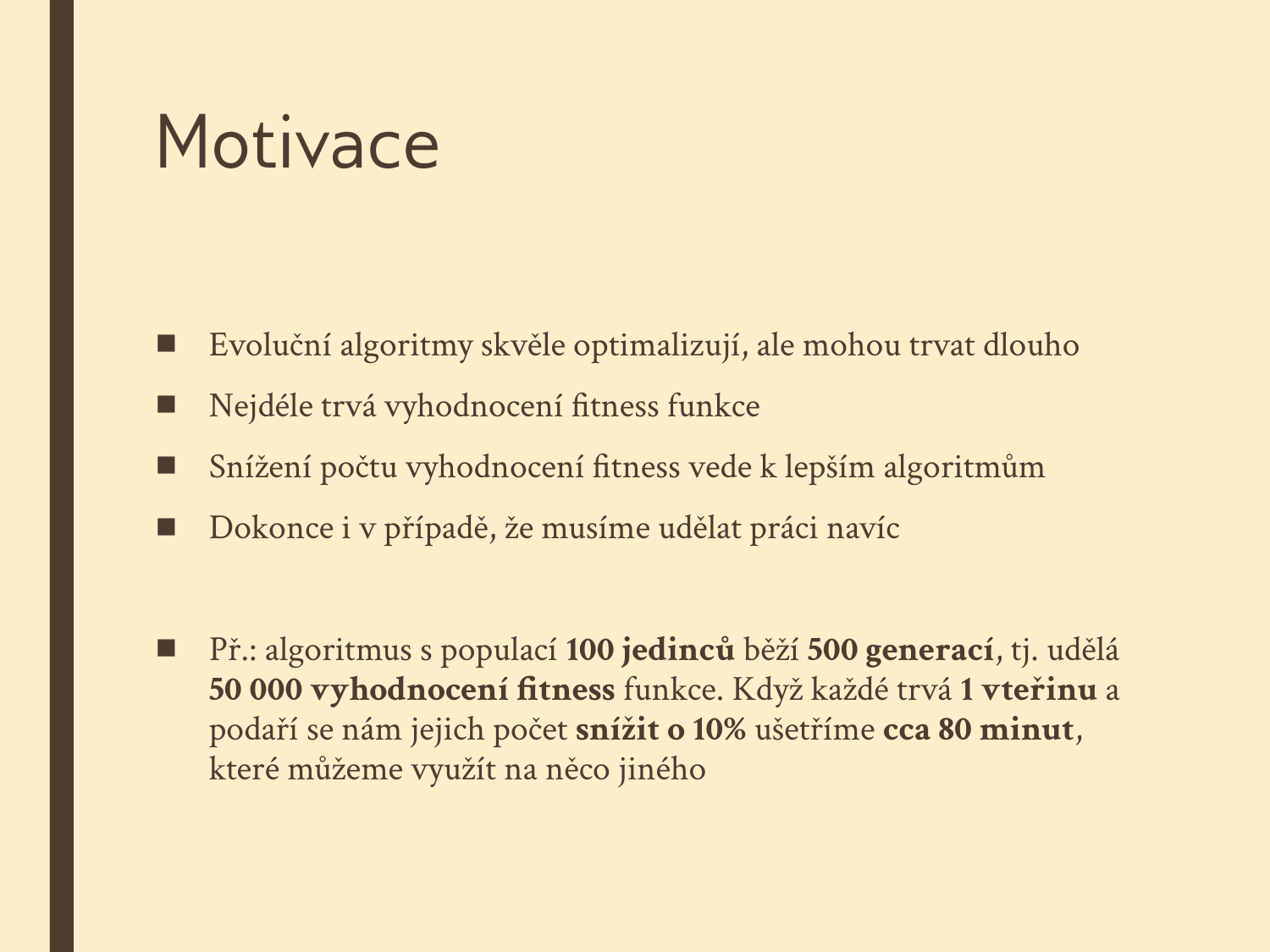

# Motivace
Evoluční algoritmy skvěle optimalizují, ale mohou trvat dlouho
Nejdéle trvá vyhodnocení fitness funkce
Snížení počtu vyhodnocení fitness vede k lepším algoritmům
Dokonce i v případě, že musíme udělat práci navíc

Př.: algoritmus s populací 100 jedinců běží 500 generací, tj. udělá 50 000 vyhodnocení fitness funkce. Když každé trvá 1 vteřinu a podaří se nám jejich počet snížit o 10% ušetříme cca 80 minut, které můžeme využít na něco jiného